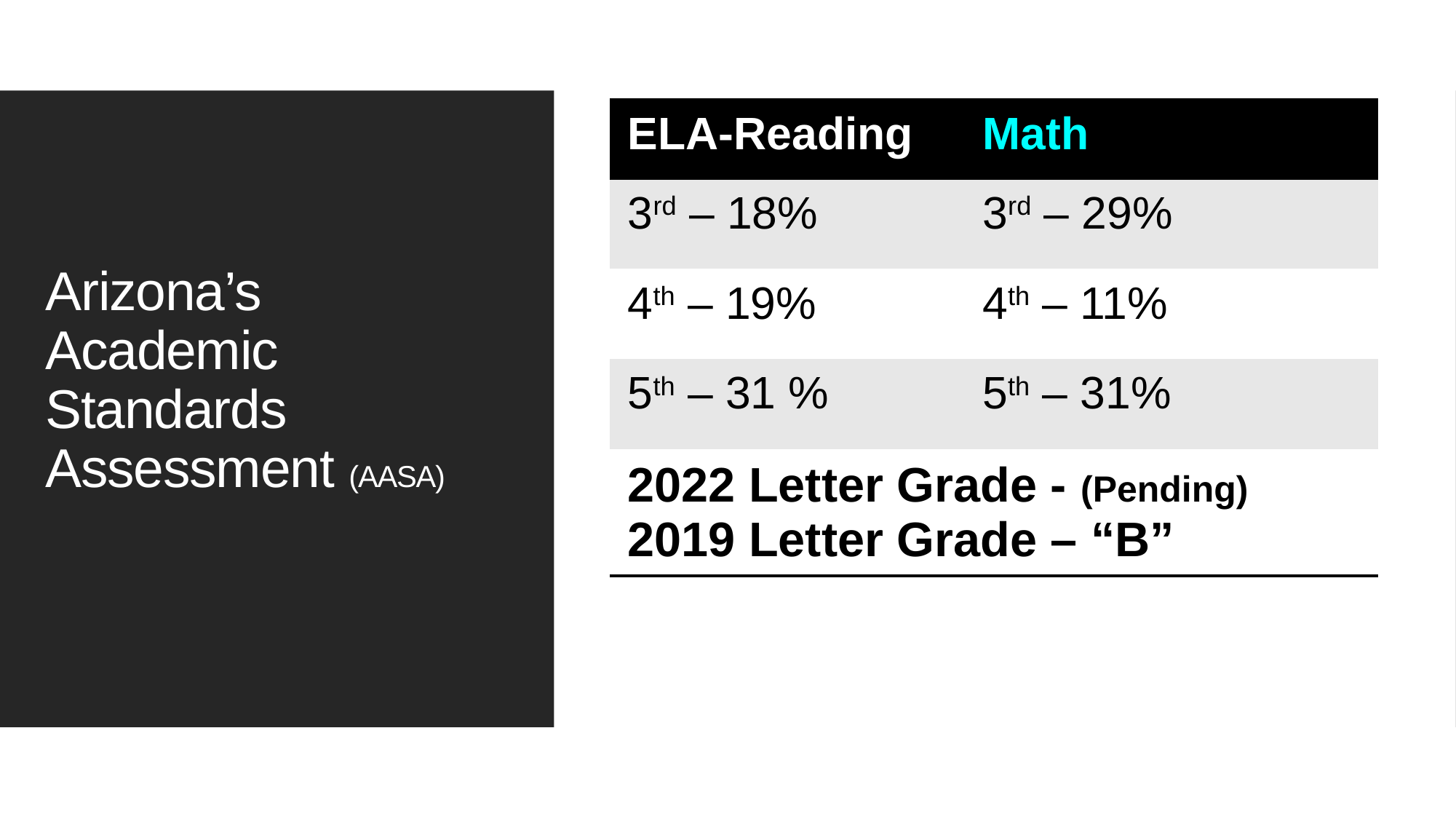

| ELA-Reading | Math |
| --- | --- |
| 3rd – 18% | 3rd – 29% |
| 4th – 19% | 4th – 11% |
| 5th – 31 % | 5th – 31% |
| 2022 Letter Grade - (Pending) 2019 Letter Grade – “B” |  |
# Arizona’s Academic Standards Assessment (AASA)